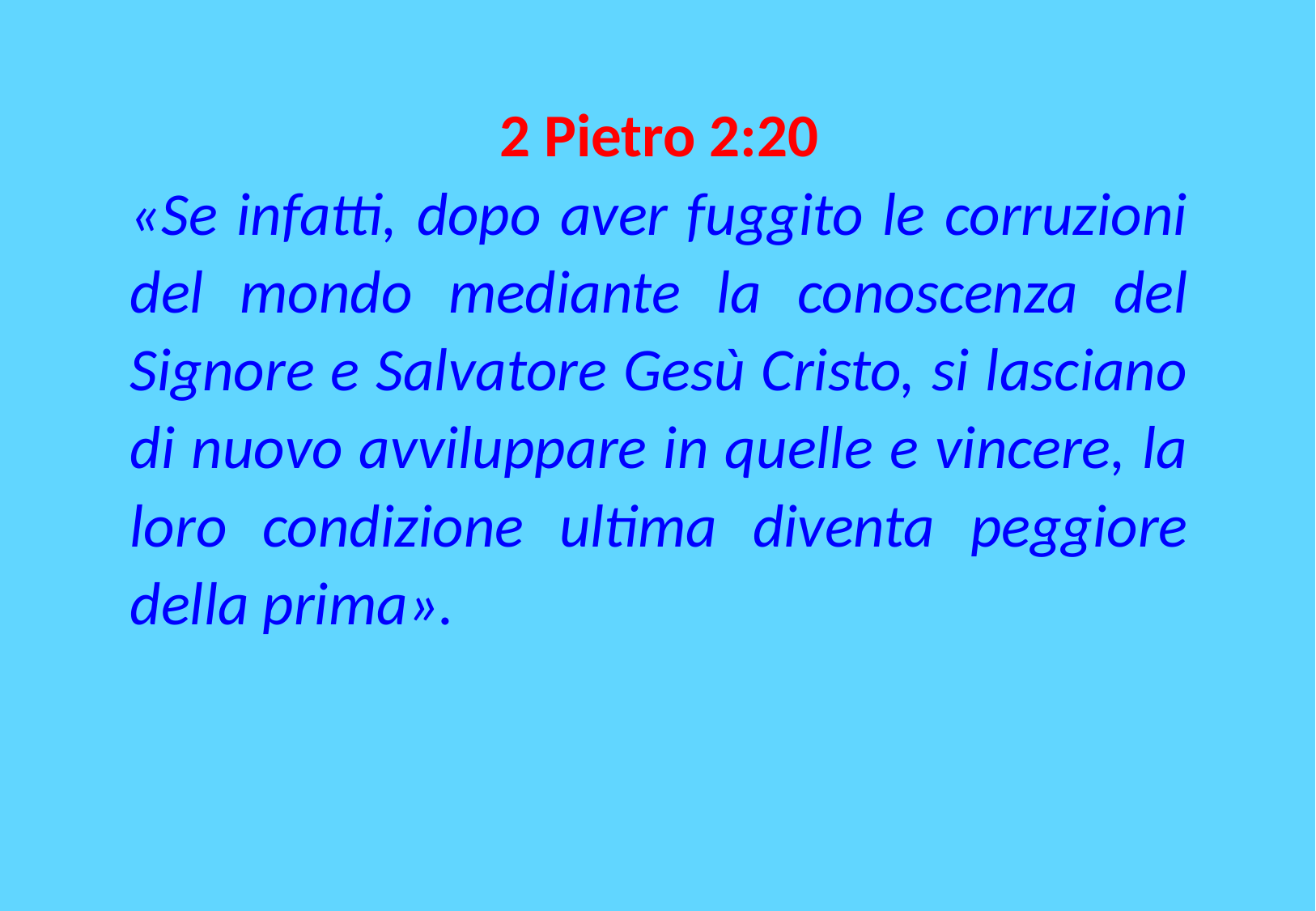

2 Pietro 2:20
«Se infatti, dopo aver fuggito le corruzioni del mondo mediante la conoscenza del Signore e Salvatore Gesù Cristo, si lasciano di nuovo avviluppare in quelle e vincere, la loro condizione ultima diventa peggiore della prima».